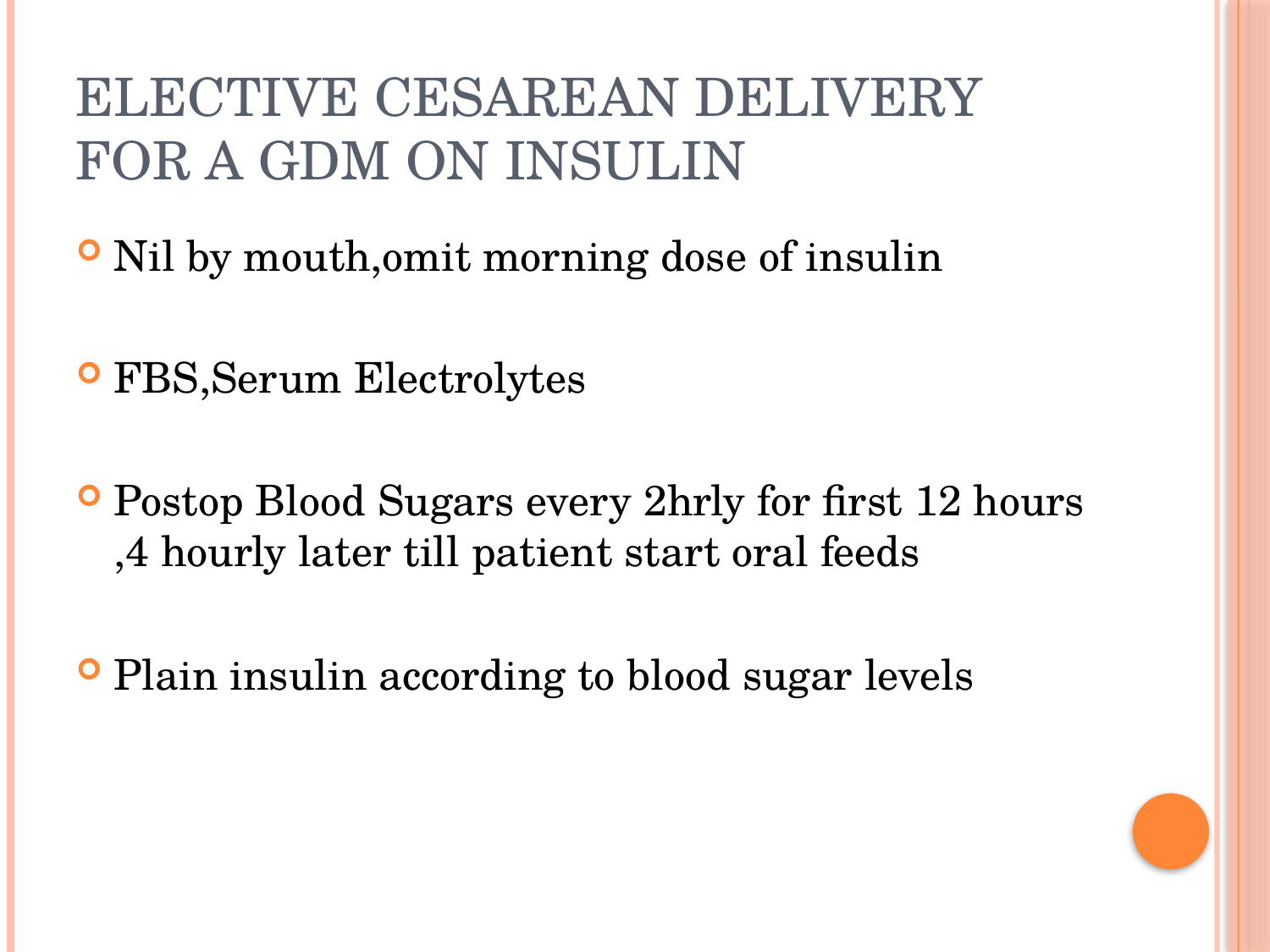

# Elective cesarean delivery for a gdm on insulin
Nil by mouth,omit morning dose of insulin

FBS,Serum Electrolytes

Postop Blood Sugars every 2hrly for first 12 hours ,4 hourly later till patient start oral feeds

Plain insulin according to blood sugar levels